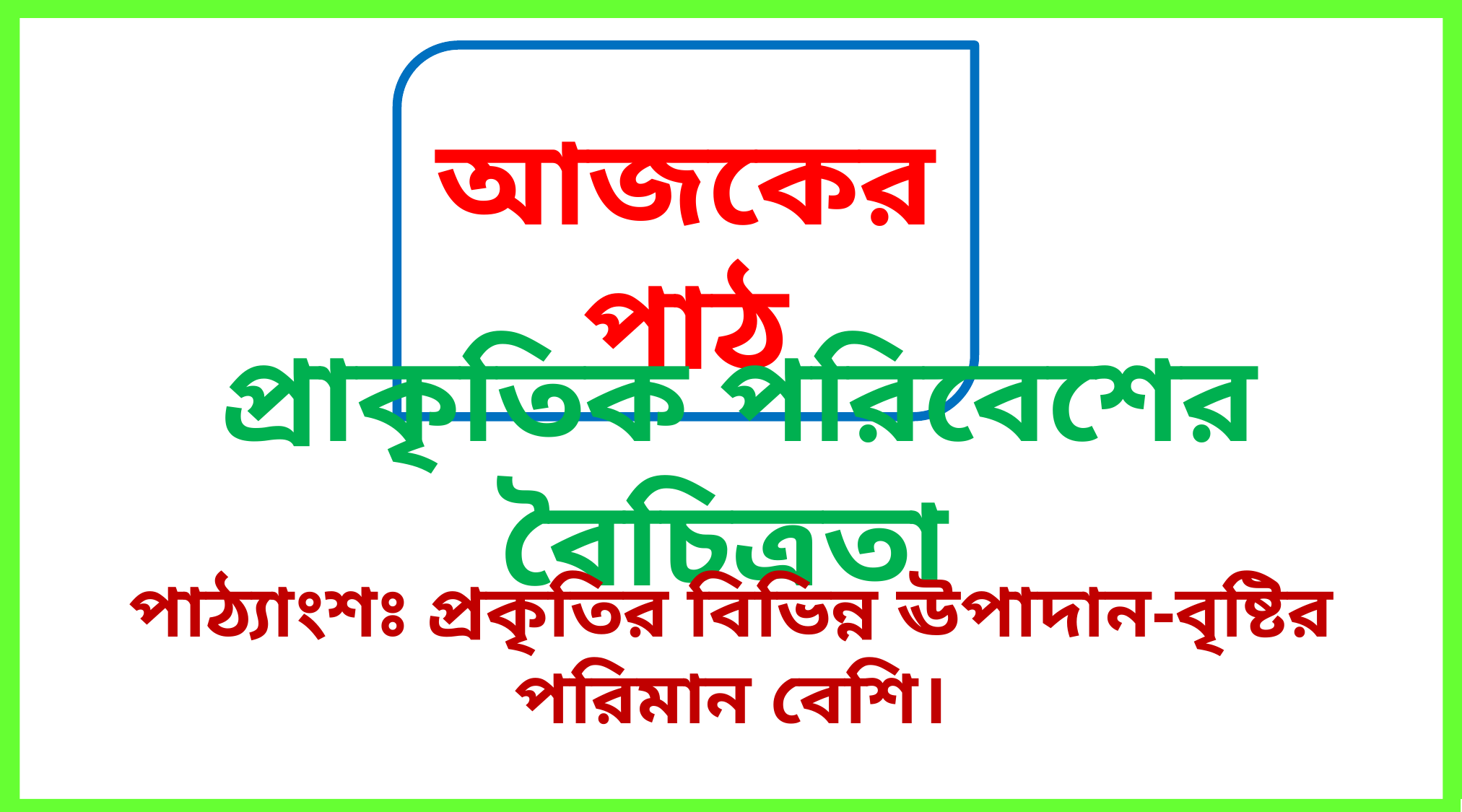

আজকের পাঠ
প্রাকৃতিক পরিবেশের বৈচিত্রতা
পাঠ্যাংশঃ প্রকৃতির বিভিন্ন ঊপাদান-বৃষ্টির পরিমান বেশি।